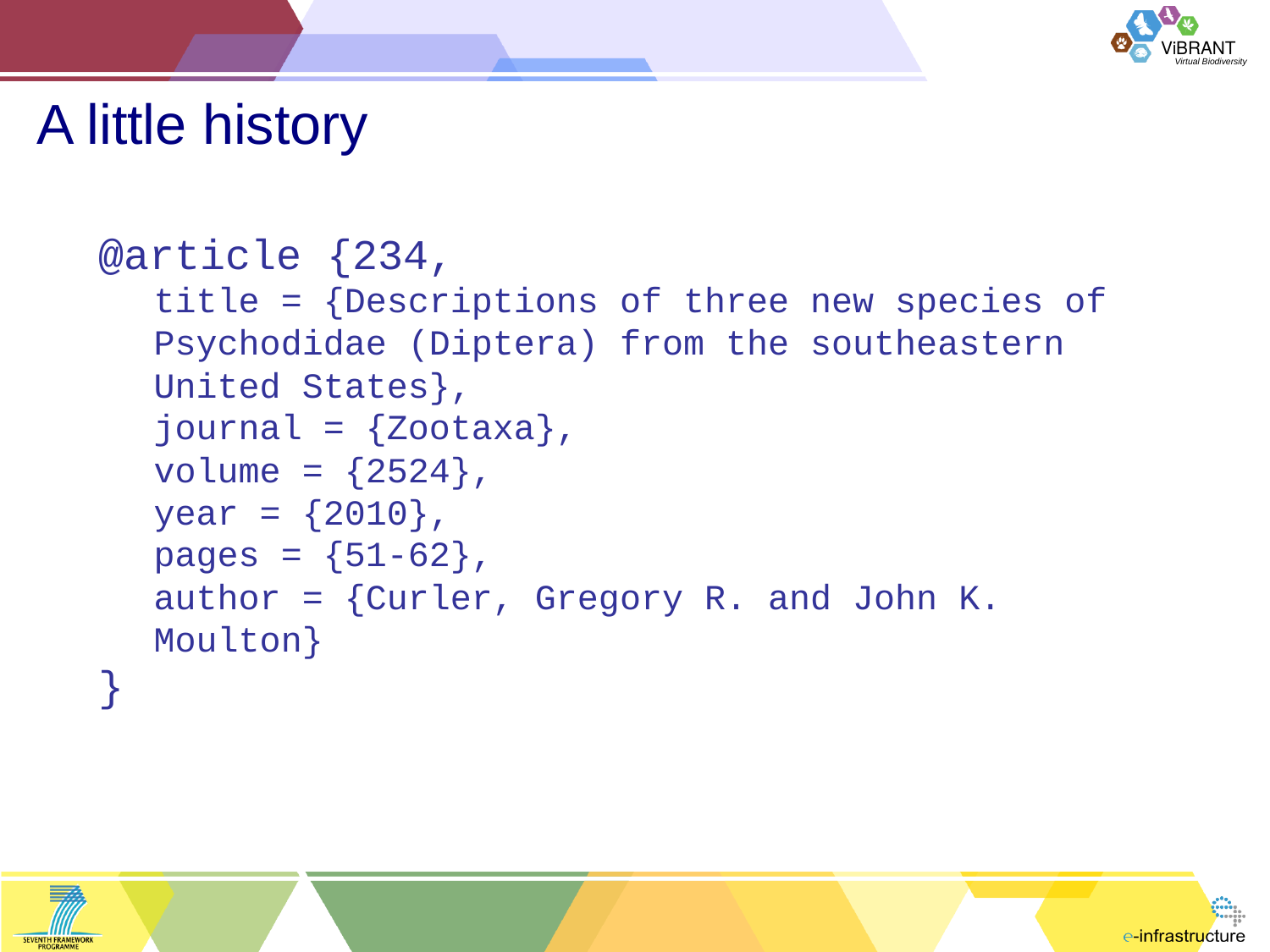

# A little history
@article {234,
title = {Descriptions of three new species of Psychodidae (Diptera) from the southeastern United States},
journal = {Zootaxa},
volume = {2524},
year = {2010},
pages = {51-62},
author = {Curler, Gregory R. and John K. Moulton}
}